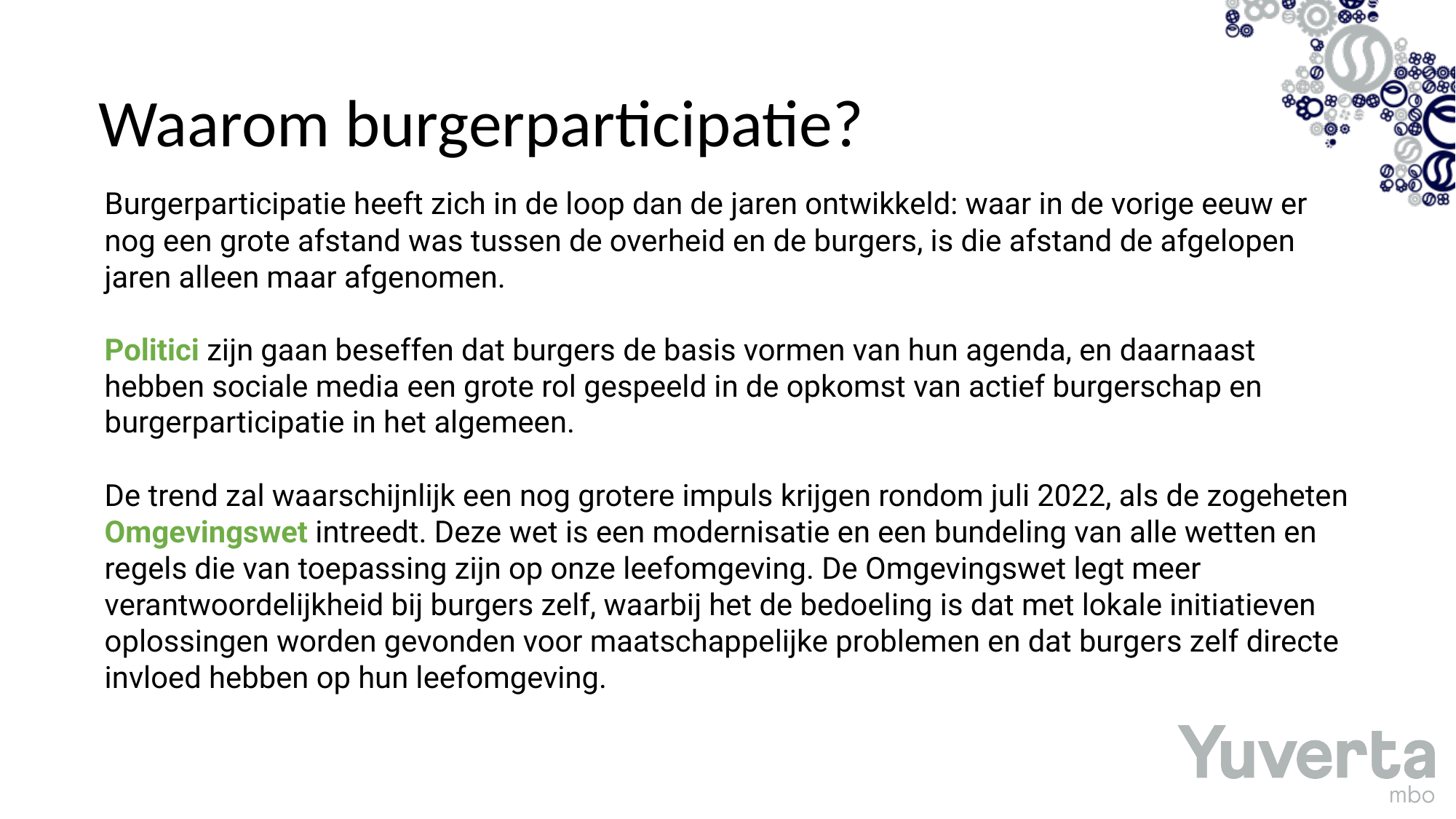

# Waarom burgerparticipatie?
Burgerparticipatie heeft zich in de loop dan de jaren ontwikkeld: waar in de vorige eeuw er nog een grote afstand was tussen de overheid en de burgers, is die afstand de afgelopen jaren alleen maar afgenomen.

Politici zijn gaan beseffen dat burgers de basis vormen van hun agenda, en daarnaast hebben sociale media een grote rol gespeeld in de opkomst van actief burgerschap en burgerparticipatie in het algemeen.

De trend zal waarschijnlijk een nog grotere impuls krijgen rondom juli 2022, als de zogeheten Omgevingswet intreedt. Deze wet is een modernisatie en een bundeling van alle wetten en regels die van toepassing zijn op onze leefomgeving. De Omgevingswet legt meer verantwoordelijkheid bij burgers zelf, waarbij het de bedoeling is dat met lokale initiatieven oplossingen worden gevonden voor maatschappelijke problemen en dat burgers zelf directe invloed hebben op hun leefomgeving.